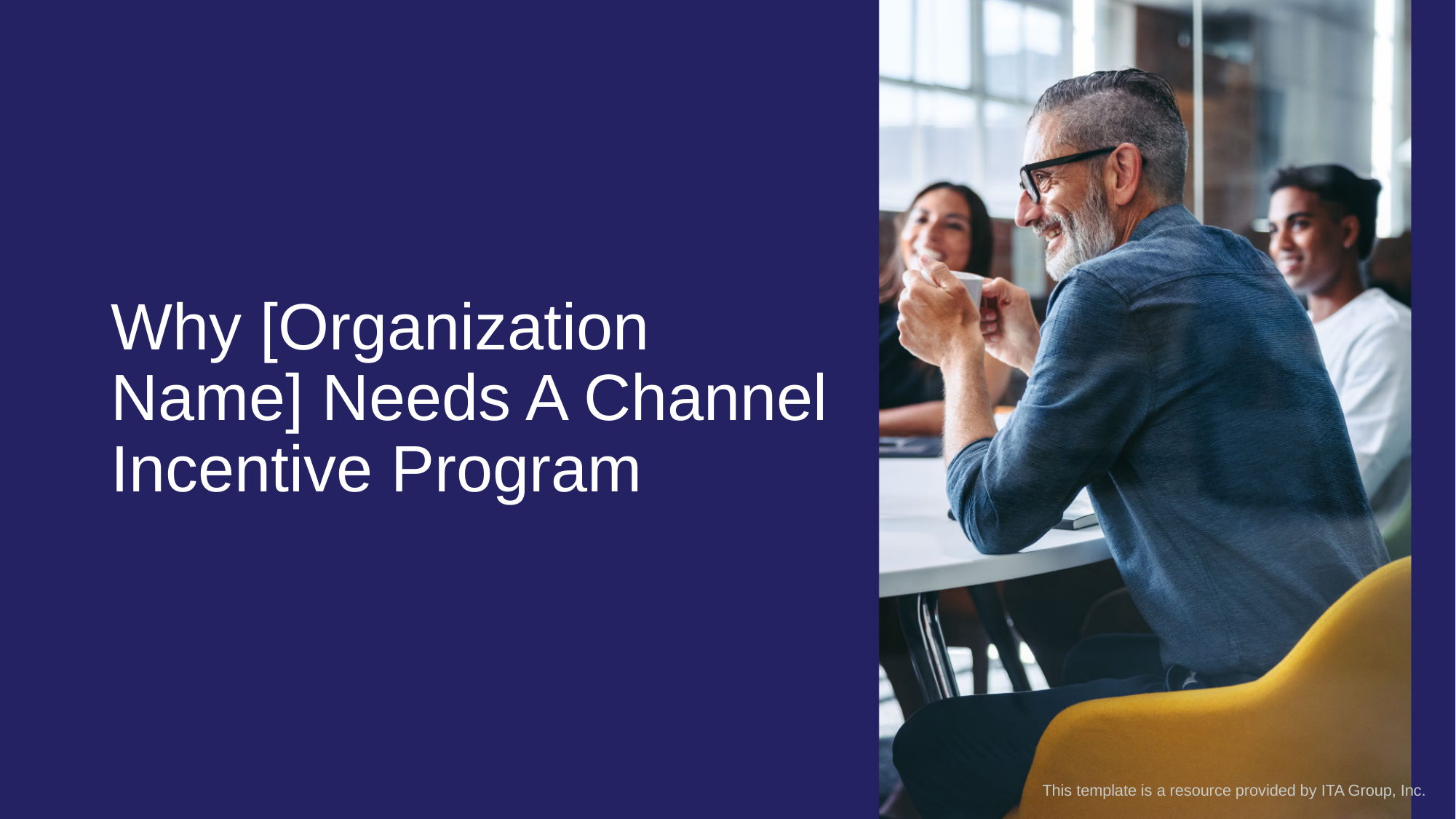

# Why [Organization Name] Needs A Channel Incentive Program